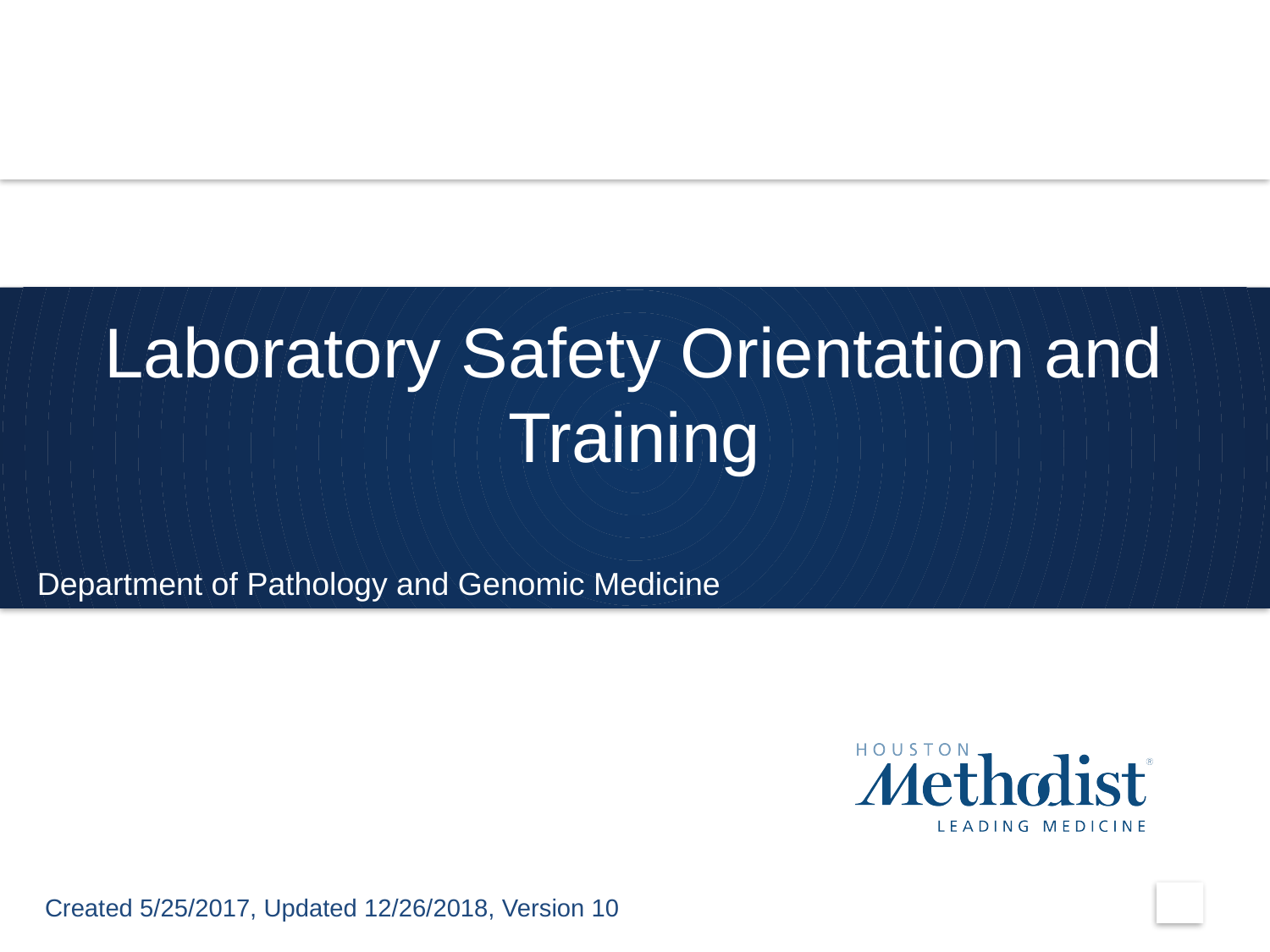

# Laboratory Safety Orientation and Training
Department of Pathology and Genomic Medicine
Created 5/25/2017, Updated 12/26/2018, Version 10